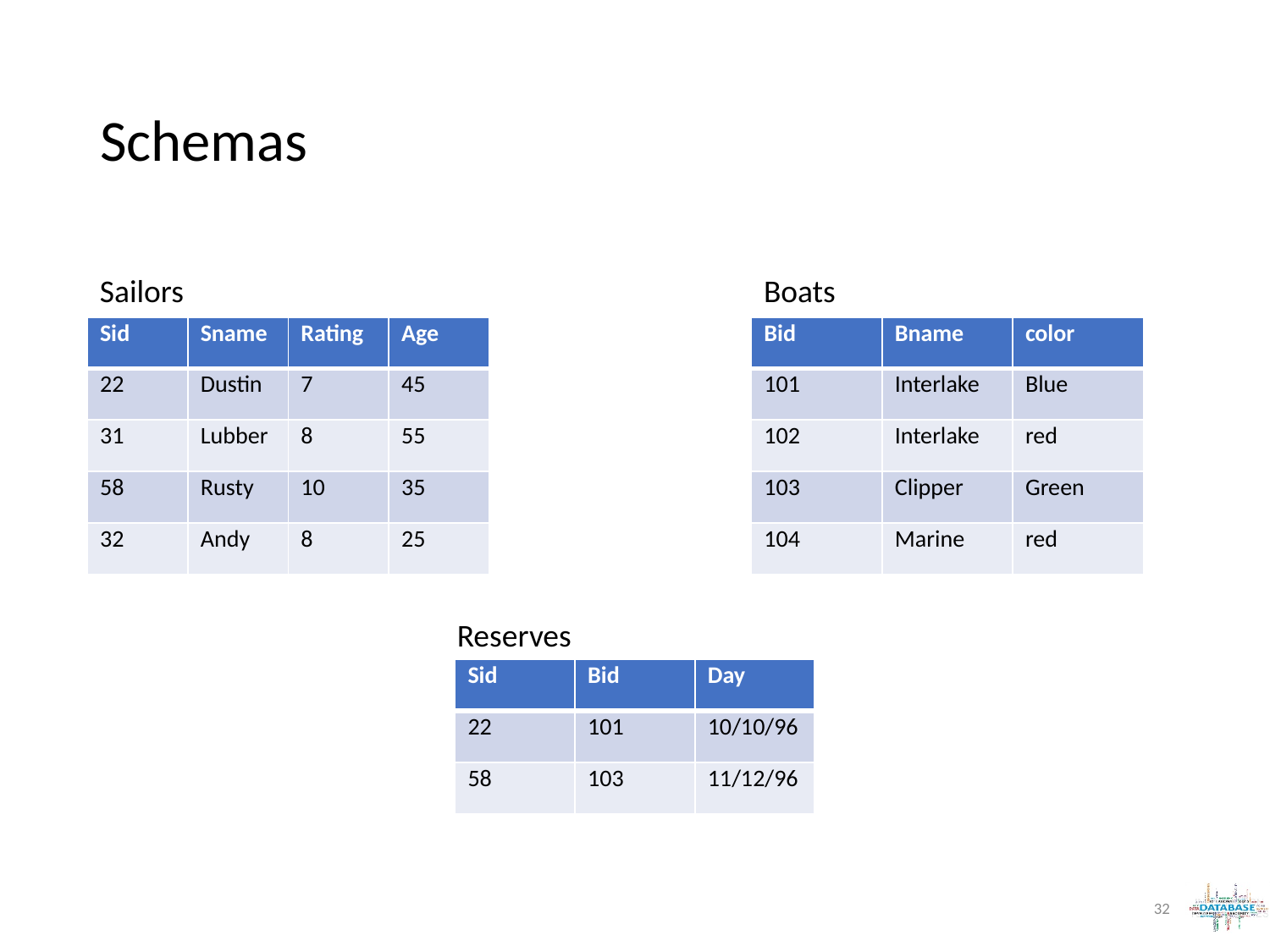

# Schemas
Sailors
Boats
| Sid | Sname | Rating | Age |
| --- | --- | --- | --- |
| 22 | Dustin | 7 | 45 |
| 31 | Lubber | 8 | 55 |
| 58 | Rusty | 10 | 35 |
| 32 | Andy | 8 | 25 |
| Bid | Bname | color |
| --- | --- | --- |
| 101 | Interlake | Blue |
| 102 | Interlake | red |
| 103 | Clipper | Green |
| 104 | Marine | red |
Reserves
| Sid | Bid | Day |
| --- | --- | --- |
| 22 | 101 | 10/10/96 |
| 58 | 103 | 11/12/96 |
32